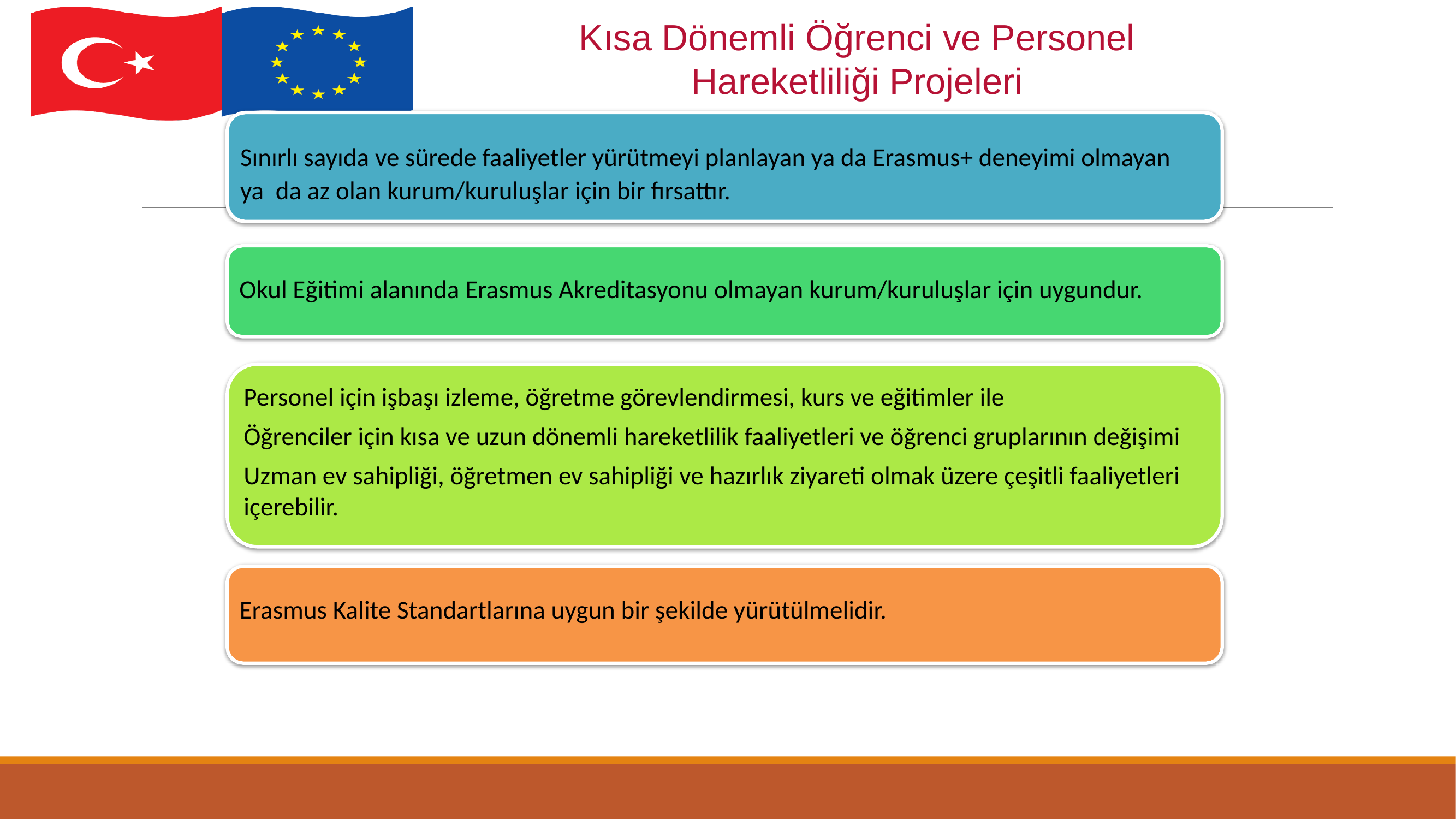

# Kısa Dönemli Öğrenci ve Personel Hareketliliği Projeleri

Sınırlı sayıda ve sürede faaliyetler yürütmeyi planlayan ya da Erasmus+ deneyimi olmayan ya  da az olan kurum/kuruluşlar için bir fırsattır.

Okul Eğitimi alanında Erasmus Akreditasyonu olmayan kurum/kuruluşlar için uygundur.

Personel için işbaşı izleme, öğretme görevlendirmesi, kurs ve eğitimler ile
Öğrenciler için kısa ve uzun dönemli hareketlilik faaliyetleri ve öğrenci gruplarının değişimi
Uzman ev sahipliği, öğretmen ev sahipliği ve hazırlık ziyareti olmak üzere çeşitli faaliyetleri içerebilir.

Erasmus Kalite Standartlarına uygun bir şekilde yürütülmelidir.